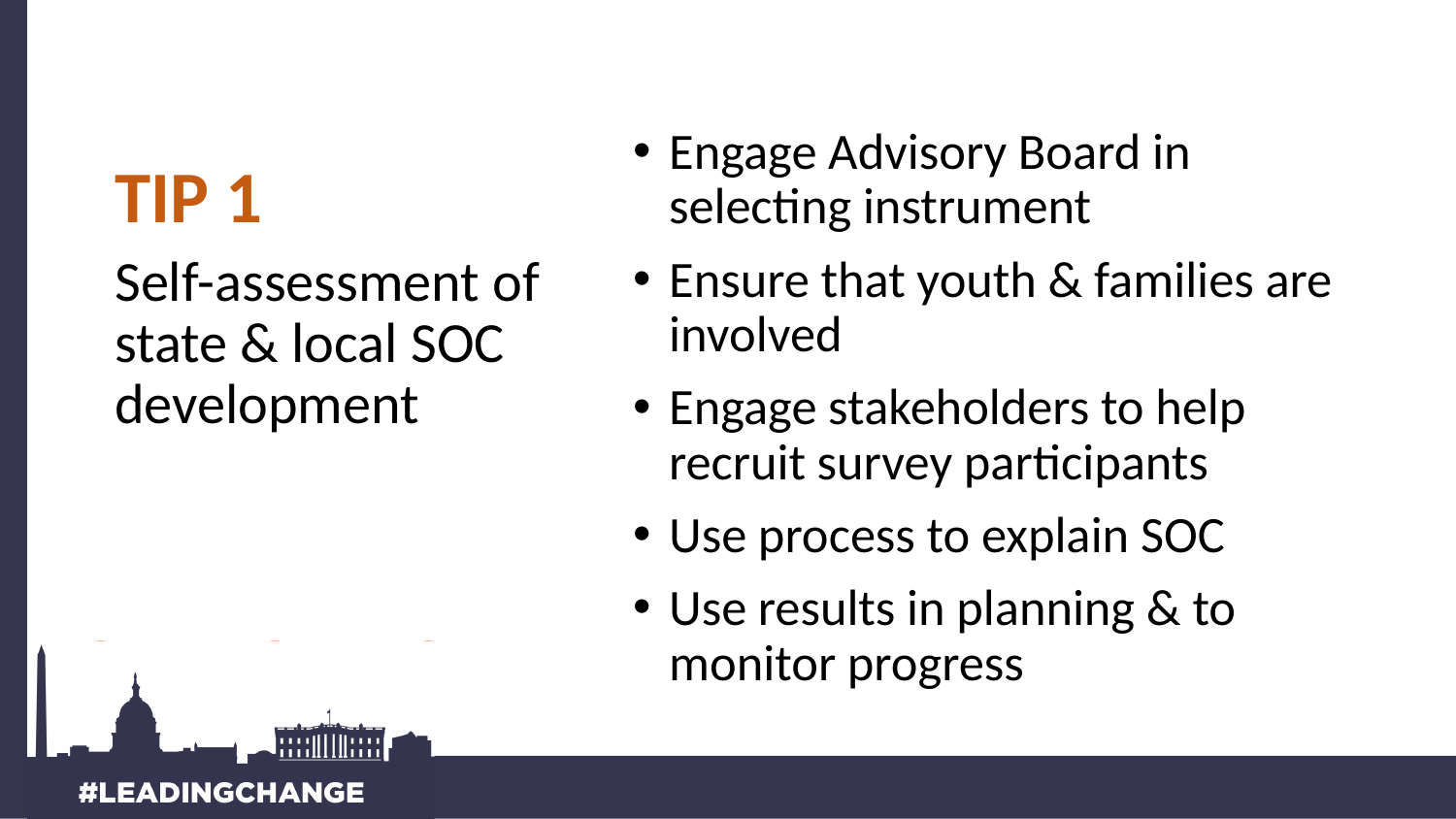

# TIP 1
Engage Advisory Board in selecting instrument
Ensure that youth & families are involved
Engage stakeholders to help recruit survey participants
Use process to explain SOC
Use results in planning & to monitor progress
Self-assessment of state & local SOC development